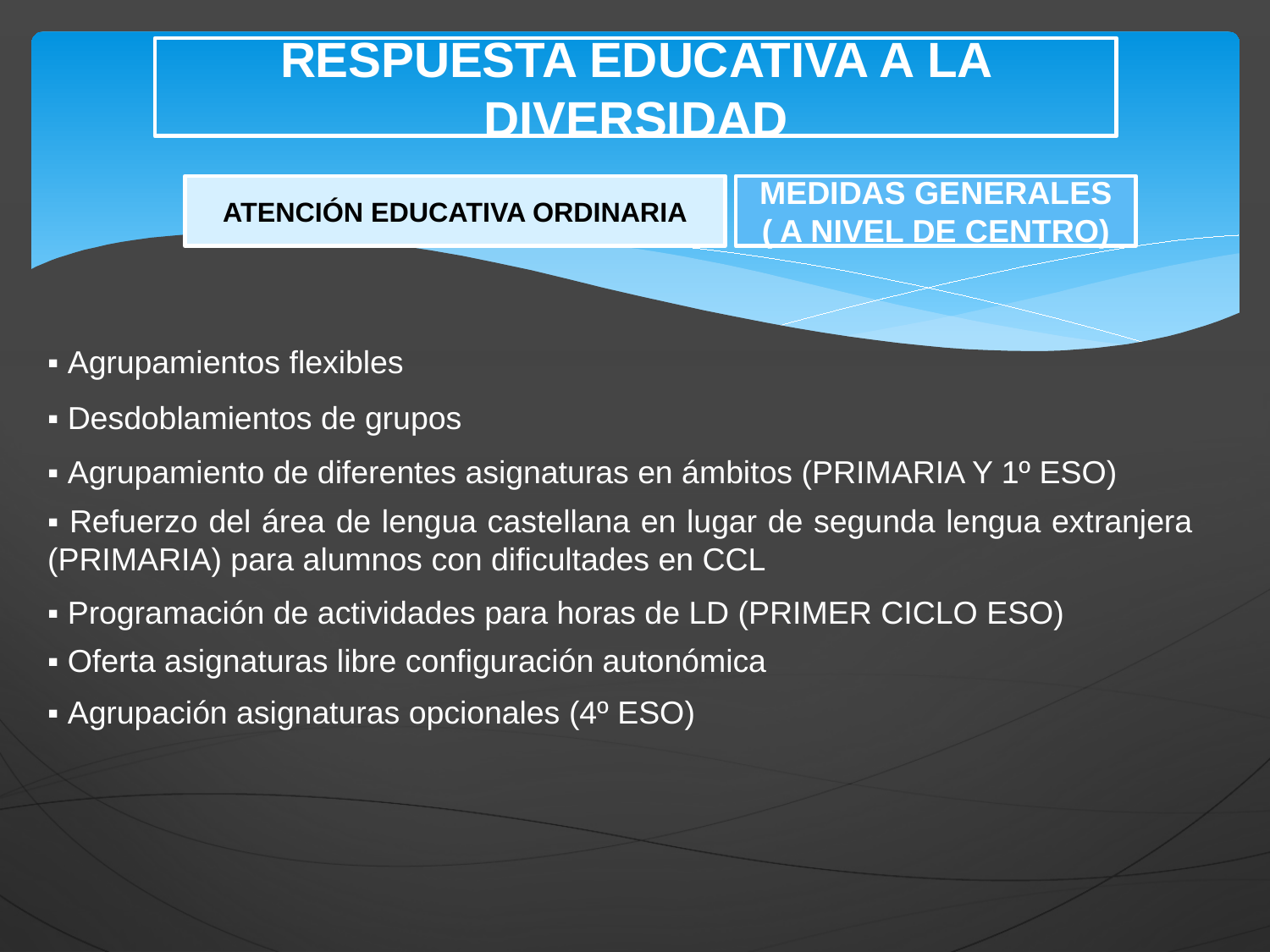

# RESPUESTA EDUCATIVA A LA DIVERSIDAD
ATENCIÓN EDUCATIVA ORDINARIA
MEDIDAS GENERALES
( A NIVEL DE CENTRO)
▪ Agrupamientos flexibles
▪ Desdoblamientos de grupos
▪ Agrupamiento de diferentes asignaturas en ámbitos (PRIMARIA Y 1º ESO)
▪ Refuerzo del área de lengua castellana en lugar de segunda lengua extranjera (PRIMARIA) para alumnos con dificultades en CCL
▪ Programación de actividades para horas de LD (PRIMER CICLO ESO)
▪ Oferta asignaturas libre configuración autonómica
▪ Agrupación asignaturas opcionales (4º ESO)